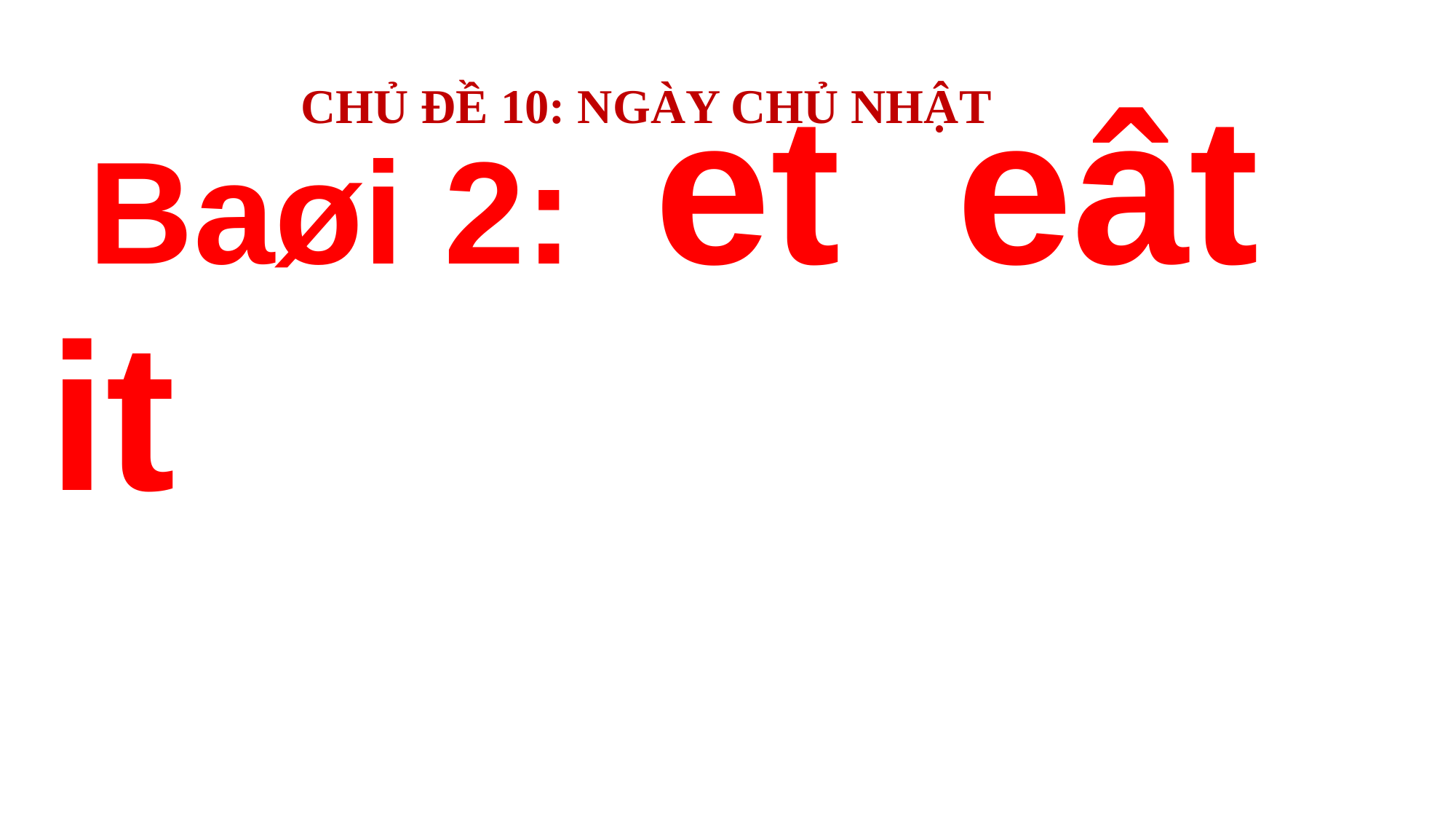

CHỦ ĐỀ 10: NGÀY CHỦ NHẬT
 Baøi 2:  et  eât  it